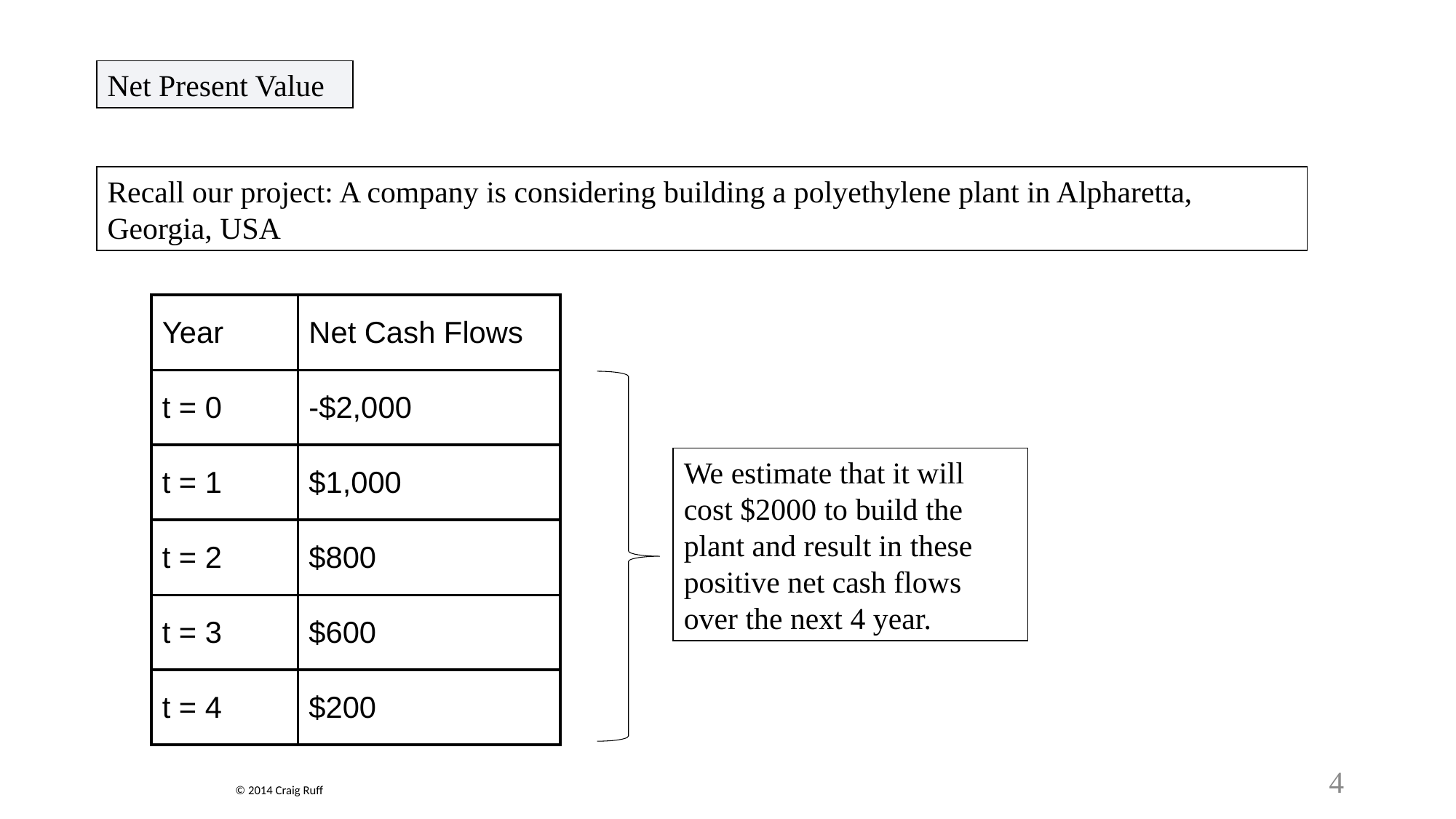

Net Present Value
Recall our project: A company is considering building a polyethylene plant in Alpharetta, Georgia, USA
| Year | Net Cash Flows |
| --- | --- |
| t = 0 | -$2,000 |
| t = 1 | $1,000 |
| t = 2 | $800 |
| t = 3 | $600 |
| t = 4 | $200 |

We estimate that it will cost $2000 to build the plant and result in these positive net cash flows over the next 4 year.
4
© 2014 Craig Ruff